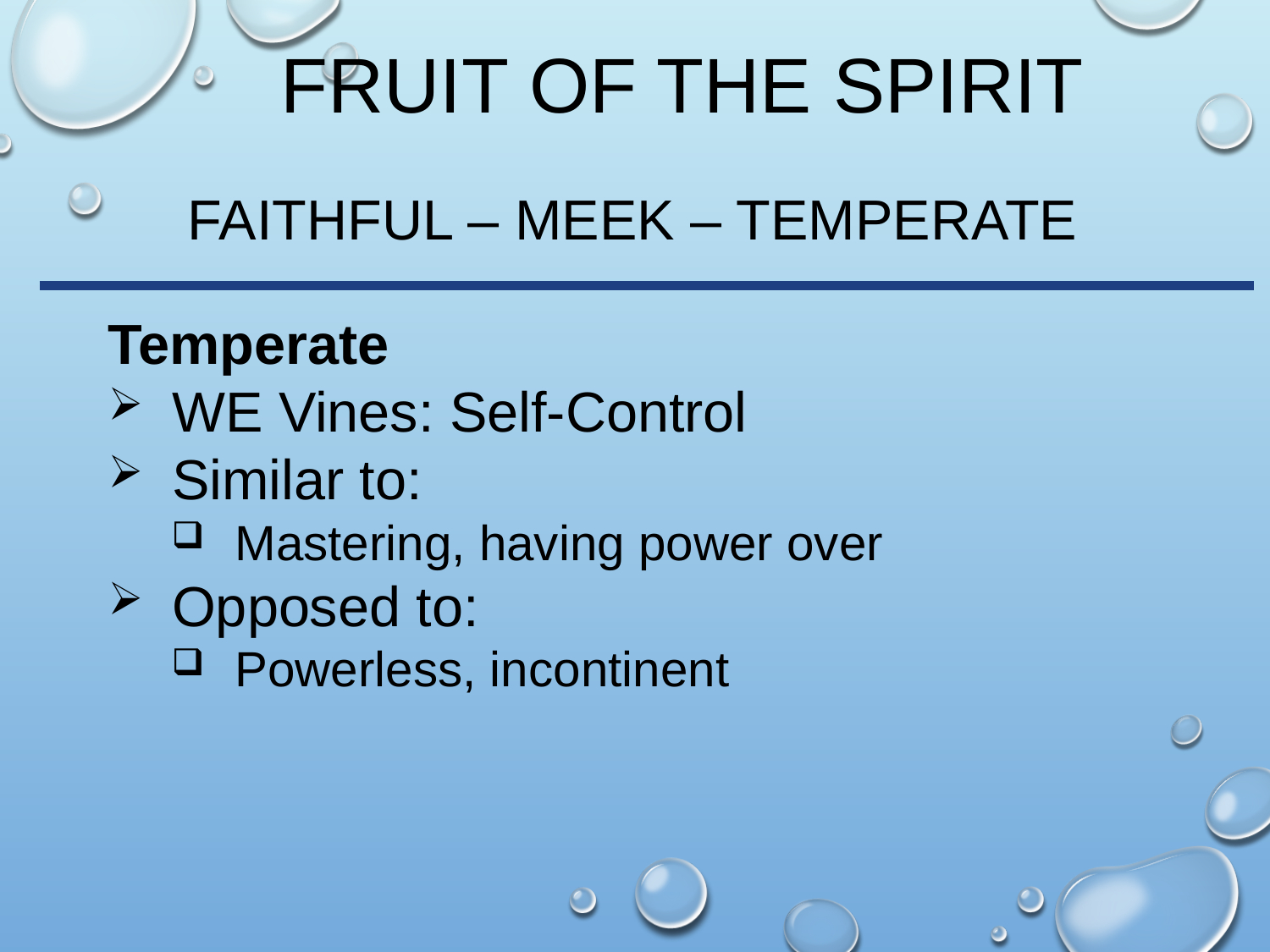

# Fruit of the Spirit
Faithful – Meek – Temperate
Temperate
WE Vines: Self-Control
Similar to:
Mastering, having power over
Opposed to:
Powerless, incontinent